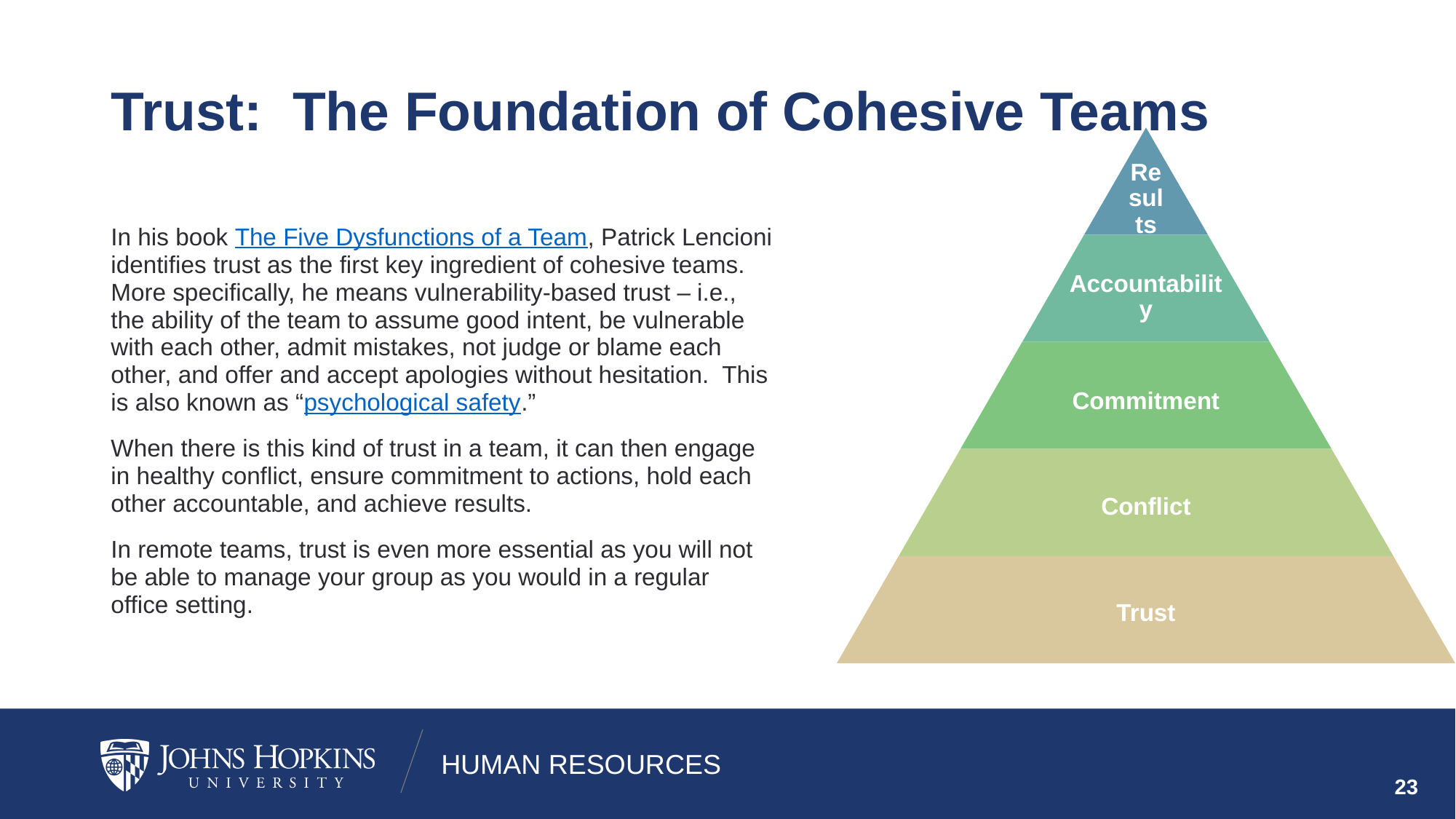

# Trust:  The Foundation of Cohesive Teams
Results
Accountability
Commitment
Conflict
Trust
In his book The Five Dysfunctions of a Team, Patrick Lencioni identifies trust as the first key ingredient of cohesive teams. More specifically, he means vulnerability-based trust – i.e., the ability of the team to assume good intent, be vulnerable with each other, admit mistakes, not judge or blame each other, and offer and accept apologies without hesitation.  This is also known as “psychological safety.”
When there is this kind of trust in a team, it can then engage in healthy conflict, ensure commitment to actions, hold each other accountable, and achieve results.
In remote teams, trust is even more essential as you will not be able to manage your group as you would in a regular office setting.
23